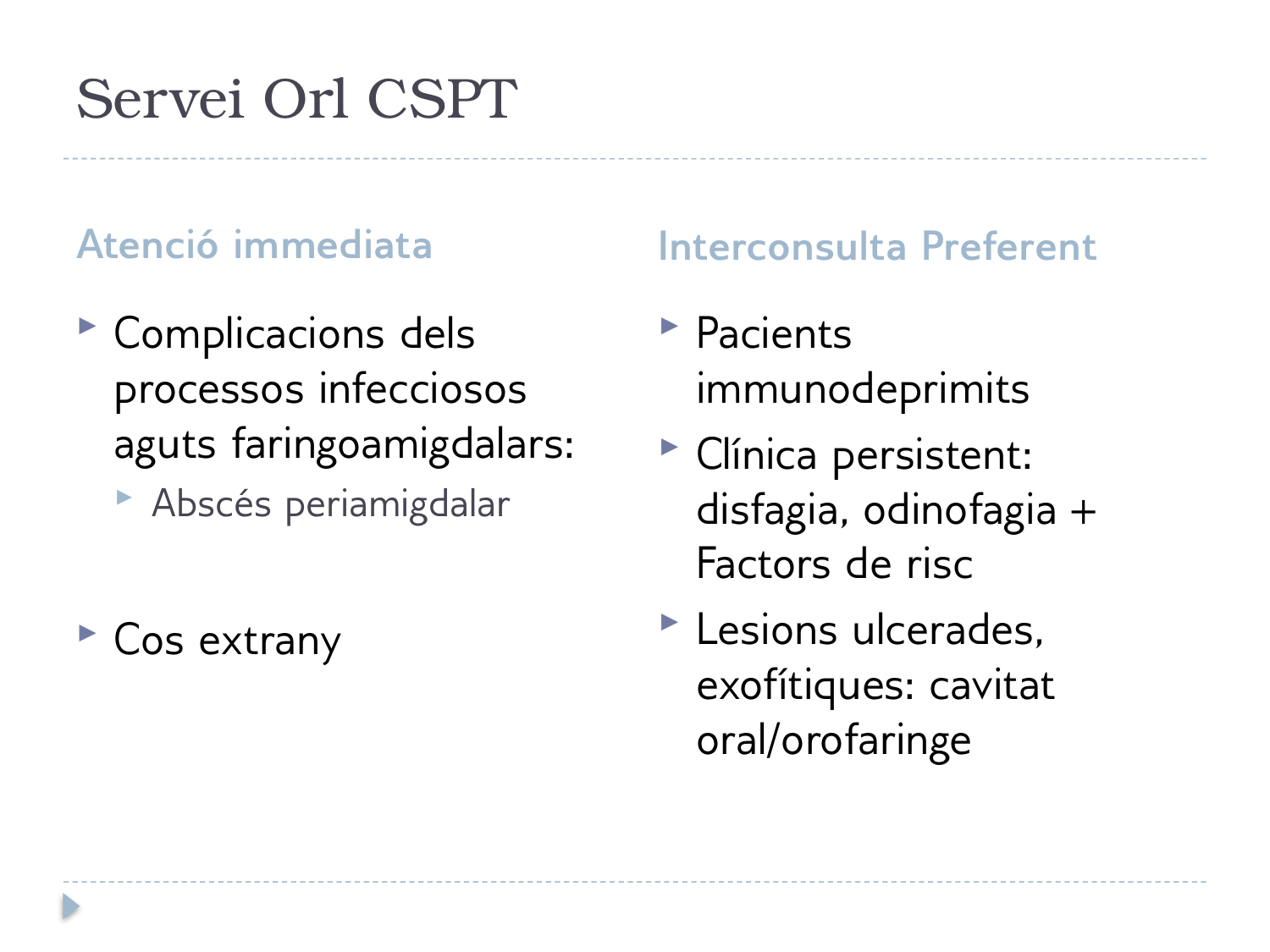

# Servei Orl CSPT
Atenció immediata
Interconsulta Preferent
Complicacions dels processos infecciosos aguts faringoamigdalars:
Abscés periamigdalar

Cos extrany

Pacients immunodeprimits
Clínica persistent: disfagia, odinofagia + Factors de risc
Lesions ulcerades, exofítiques: cavitat oral/orofaringe